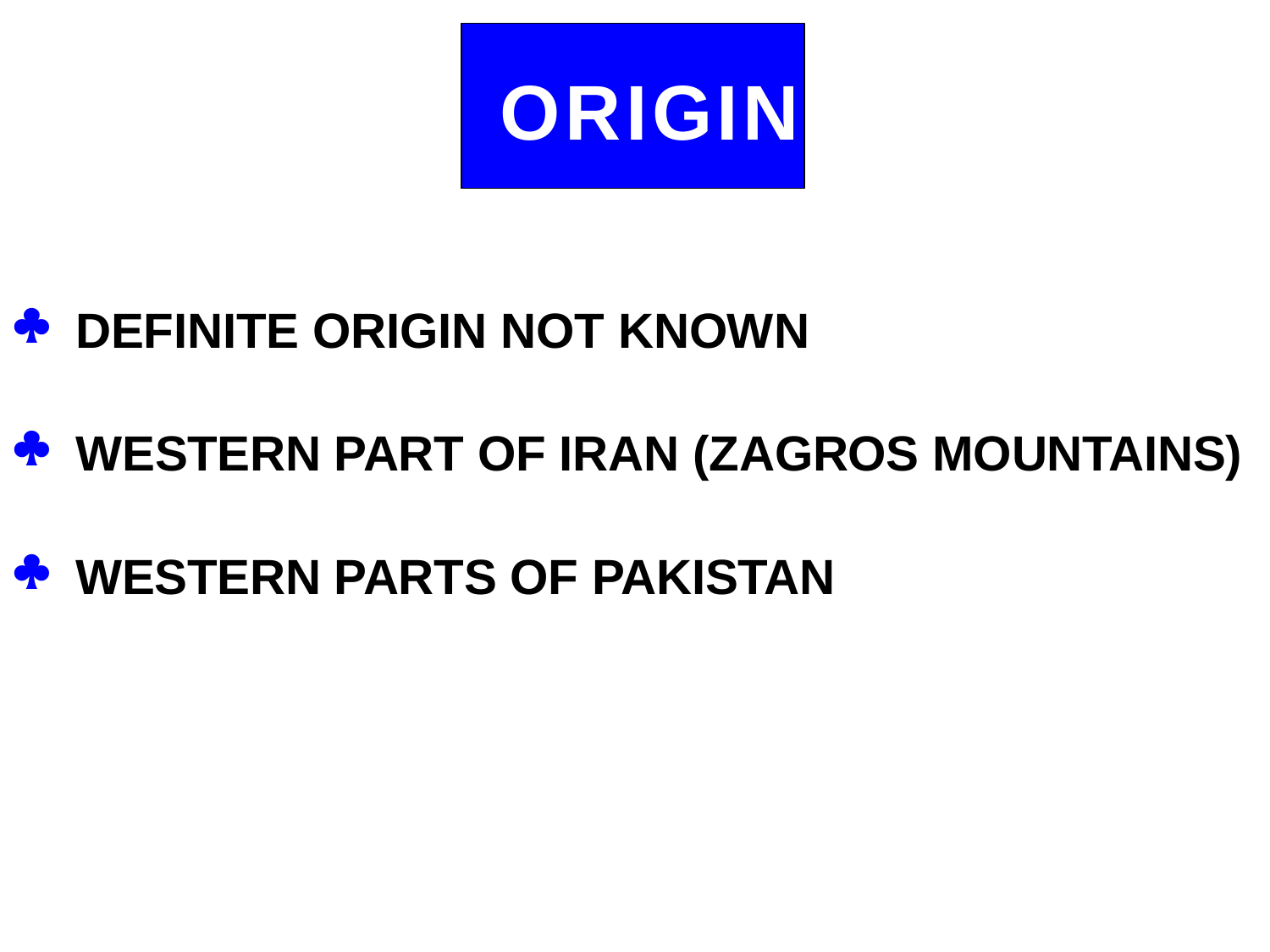

# ORIGIN
♣
DEFINITE ORIGIN NOT KNOWN
♣
WESTERN PART OF IRAN (ZAGROS MOUNTAINS)
♣
WESTERN PARTS OF PAKISTAN